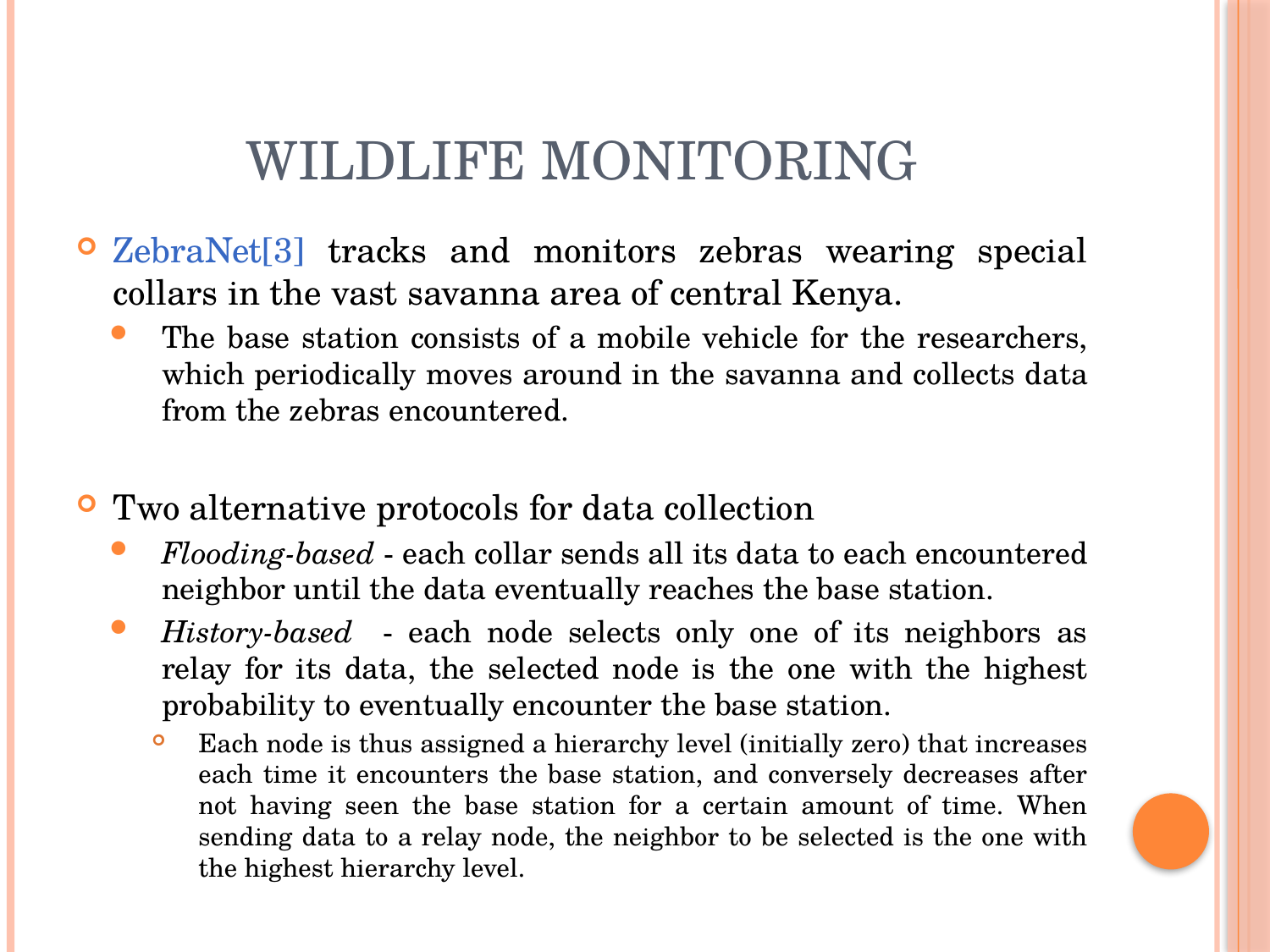

# Wildlife Monitoring
ZebraNet[3] tracks and monitors zebras wearing special collars in the vast savanna area of central Kenya.
The base station consists of a mobile vehicle for the researchers, which periodically moves around in the savanna and collects data from the zebras encountered.

Two alternative protocols for data collection
Flooding-based - each collar sends all its data to each encountered neighbor until the data eventually reaches the base station.
History-based  - each node selects only one of its neighbors as relay for its data, the selected node is the one with the highest probability to eventually encounter the base station.
Each node is thus assigned a hierarchy level (initially zero) that increases each time it encounters the base station, and conversely decreases after not having seen the base station for a certain amount of time. When sending data to a relay node, the neighbor to be selected is the one with the highest hierarchy level.